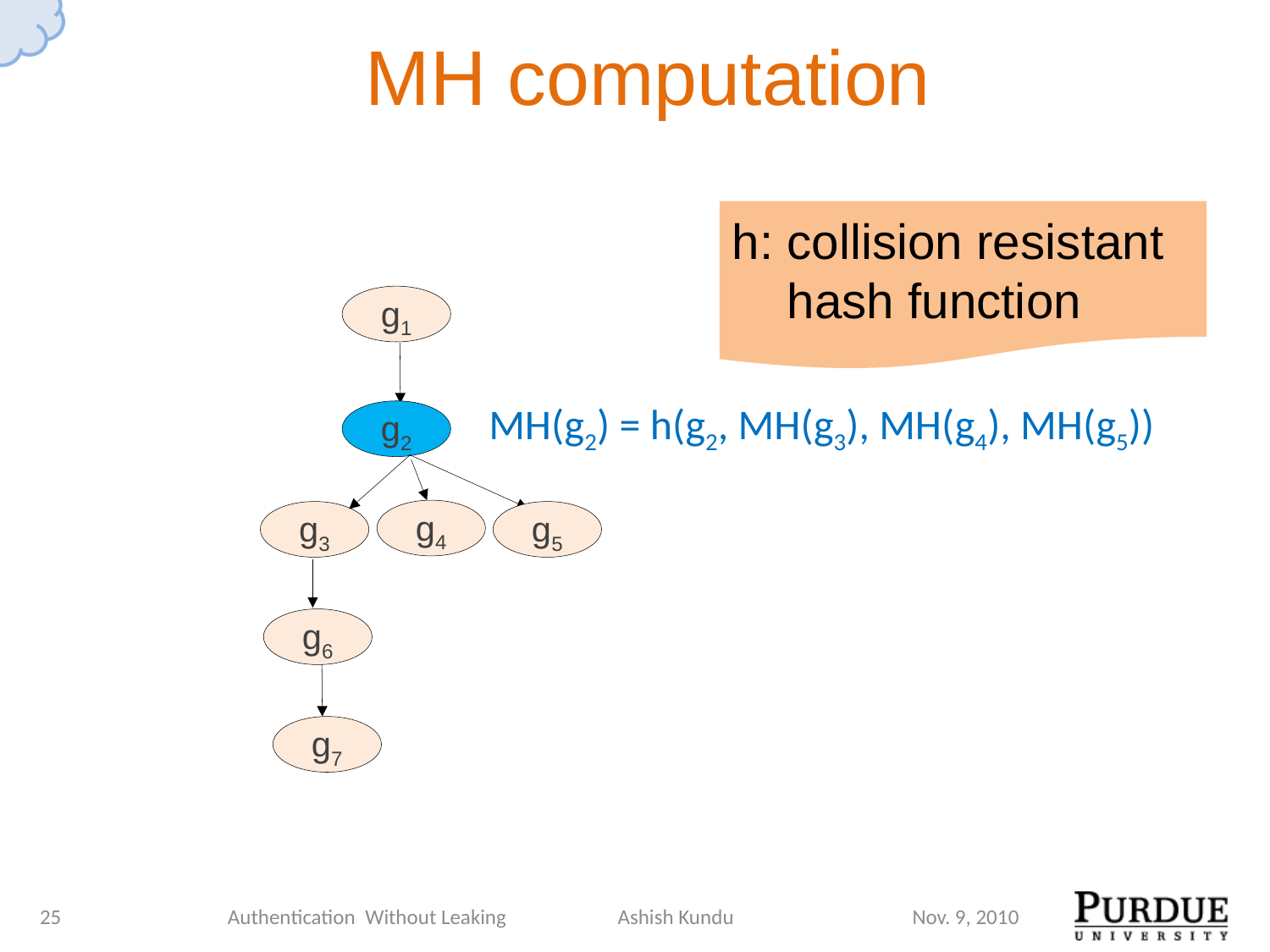

# MH computation
h: collision resistant
    hash function
g1

g2

g4
g3
g5

g6

g7
MH(g2) = h(g2, MH(g3), MH(g4), MH(g5))
25